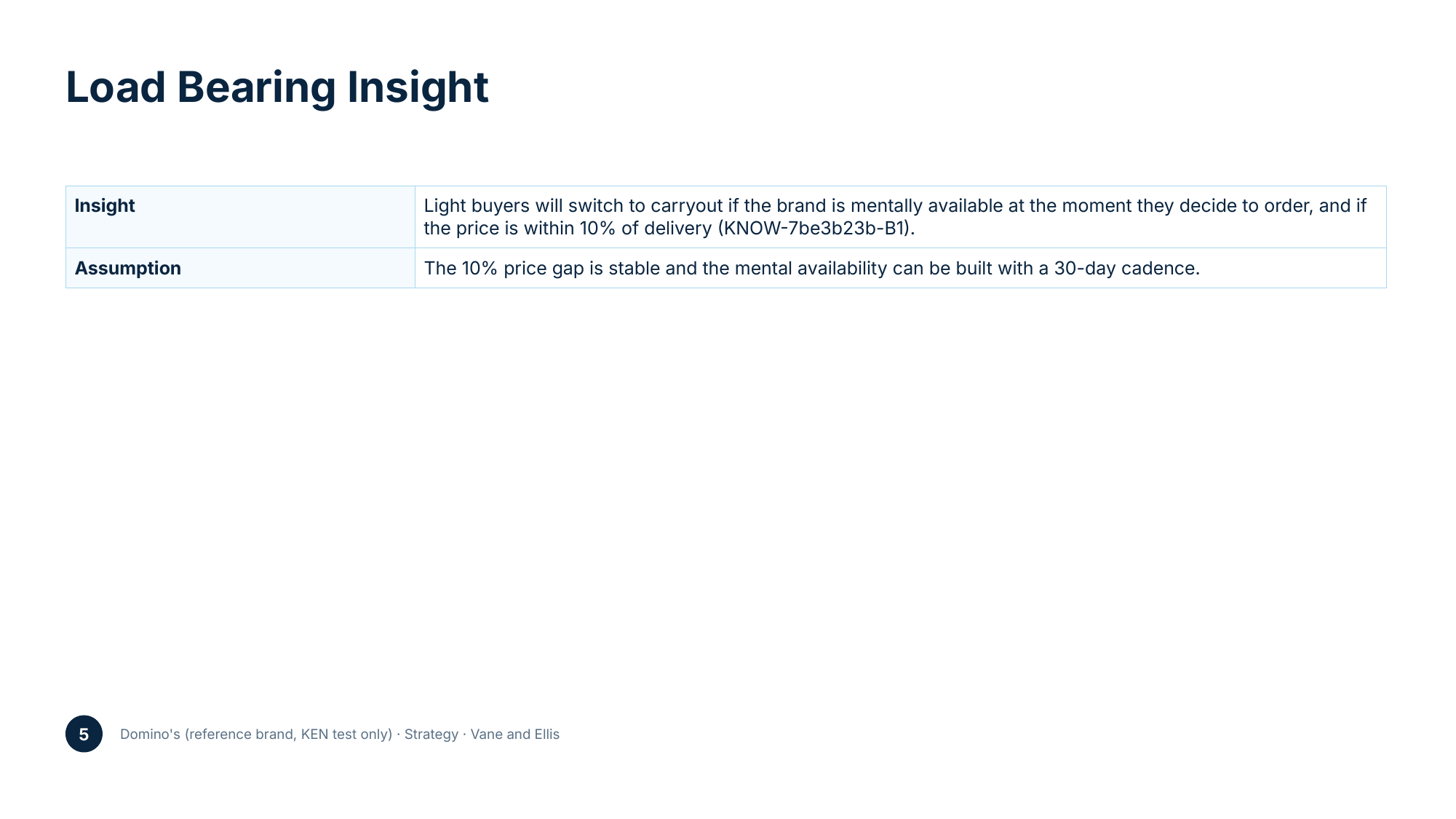

Load Bearing Insight
| Insight | Light buyers will switch to carryout if the brand is mentally available at the moment they decide to order, and if the price is within 10% of delivery (KNOW-7be3b23b-B1). |
| --- | --- |
| Assumption | The 10% price gap is stable and the mental availability can be built with a 30-day cadence. |

5
Domino's (reference brand, KEN test only) · Strategy · Vane and Ellis